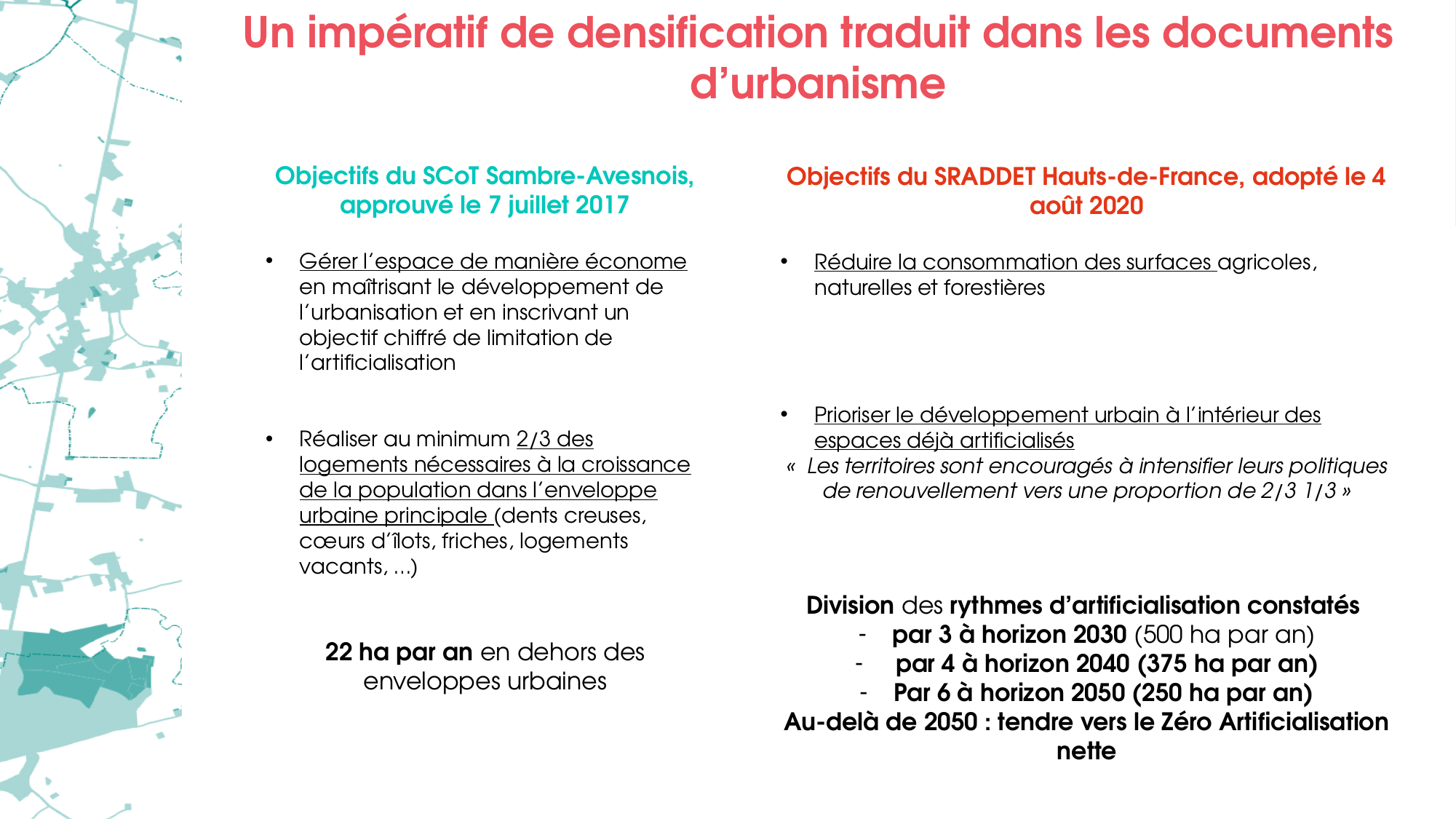

Un impératif de densification traduit dans les documents d’urbanisme
Objectifs du SCoT Sambre-Avesnois, approuvé le 7 juillet 2017

Gérer l’espace de manière économe en maîtrisant le développement de l’urbanisation et en inscrivant un objectif chiffré de limitation de l’artificialisation

Réaliser au minimum 2/3 des logements nécessaires à la croissance de la population dans l’enveloppe urbaine principale (dents creuses, cœurs d’îlots, friches, logements vacants, …)

22 ha par an en dehors des enveloppes urbaines
Objectifs du SRADDET Hauts-de-France, adopté le 4 août 2020

Réduire la consommation des surfaces agricoles, naturelles et forestières

Prioriser le développement urbain à l’intérieur des espaces déjà artificialisés
«  Les territoires sont encouragés à intensifier leurs politiques de renouvellement vers une proportion de 2/3 1/3 »

Division des rythmes d’artificialisation constatés
par 3 à horizon 2030 (500 ha par an)
 par 4 à horizon 2040 (375 ha par an)
Par 6 à horizon 2050 (250 ha par an)
Au-delà de 2050 : tendre vers le Zéro Artificialisation nette